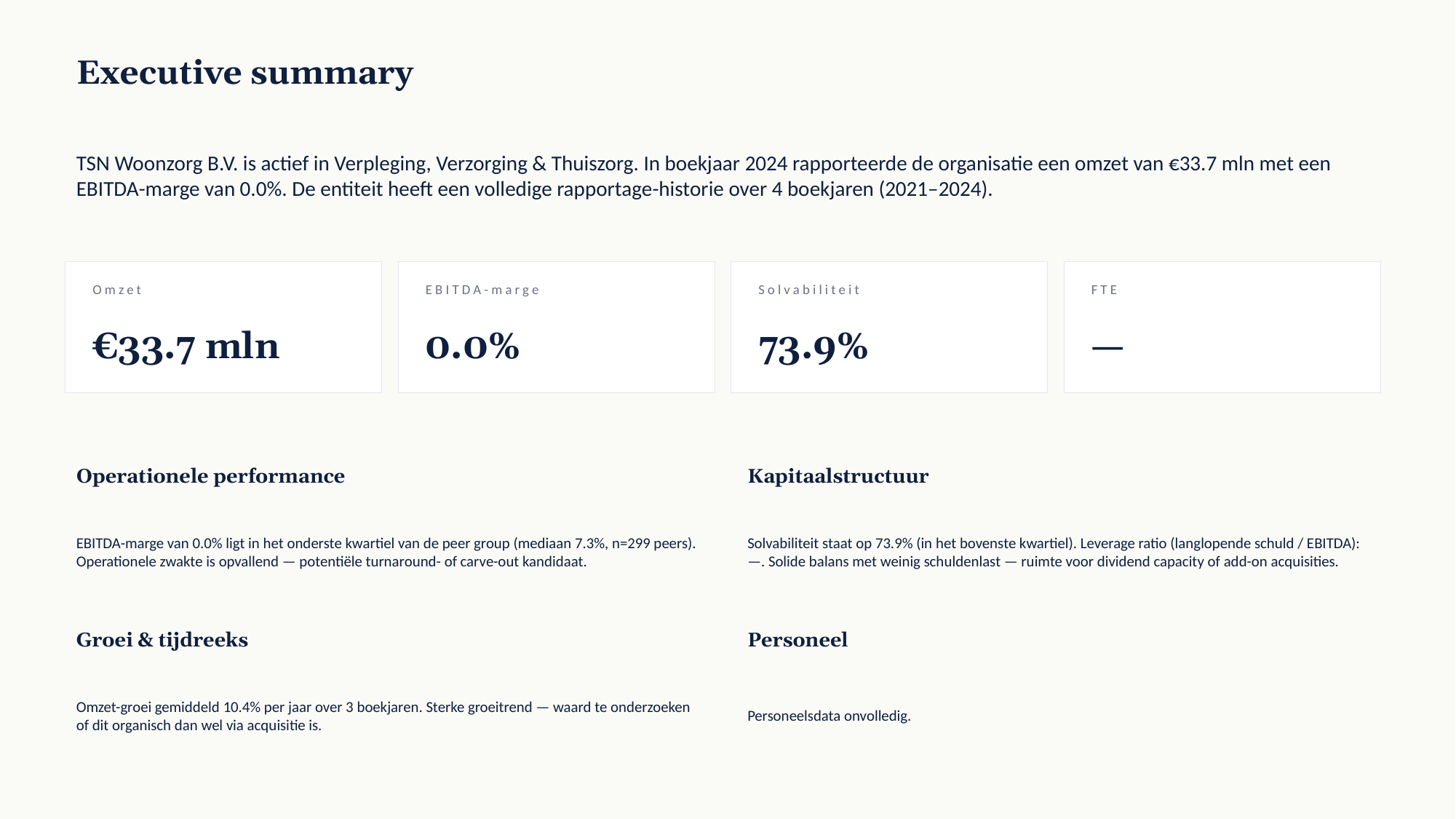

Executive summary
TSN Woonzorg B.V. is actief in Verpleging, Verzorging & Thuiszorg. In boekjaar 2024 rapporteerde de organisatie een omzet van €33.7 mln met een EBITDA-marge van 0.0%. De entiteit heeft een volledige rapportage-historie over 4 boekjaren (2021–2024).

Omzet
EBITDA-marge
Solvabiliteit
FTE
€33.7 mln
0.0%
73.9%
—
Operationele performance
Kapitaalstructuur
EBITDA-marge van 0.0% ligt in het onderste kwartiel van de peer group (mediaan 7.3%, n=299 peers). Operationele zwakte is opvallend — potentiële turnaround- of carve-out kandidaat.
Solvabiliteit staat op 73.9% (in het bovenste kwartiel). Leverage ratio (langlopende schuld / EBITDA): —. Solide balans met weinig schuldenlast — ruimte voor dividend capacity of add-on acquisities.
Groei & tijdreeks
Personeel
Omzet-groei gemiddeld 10.4% per jaar over 3 boekjaren. Sterke groeitrend — waard te onderzoeken of dit organisch dan wel via acquisitie is.
Personeelsdata onvolledig.